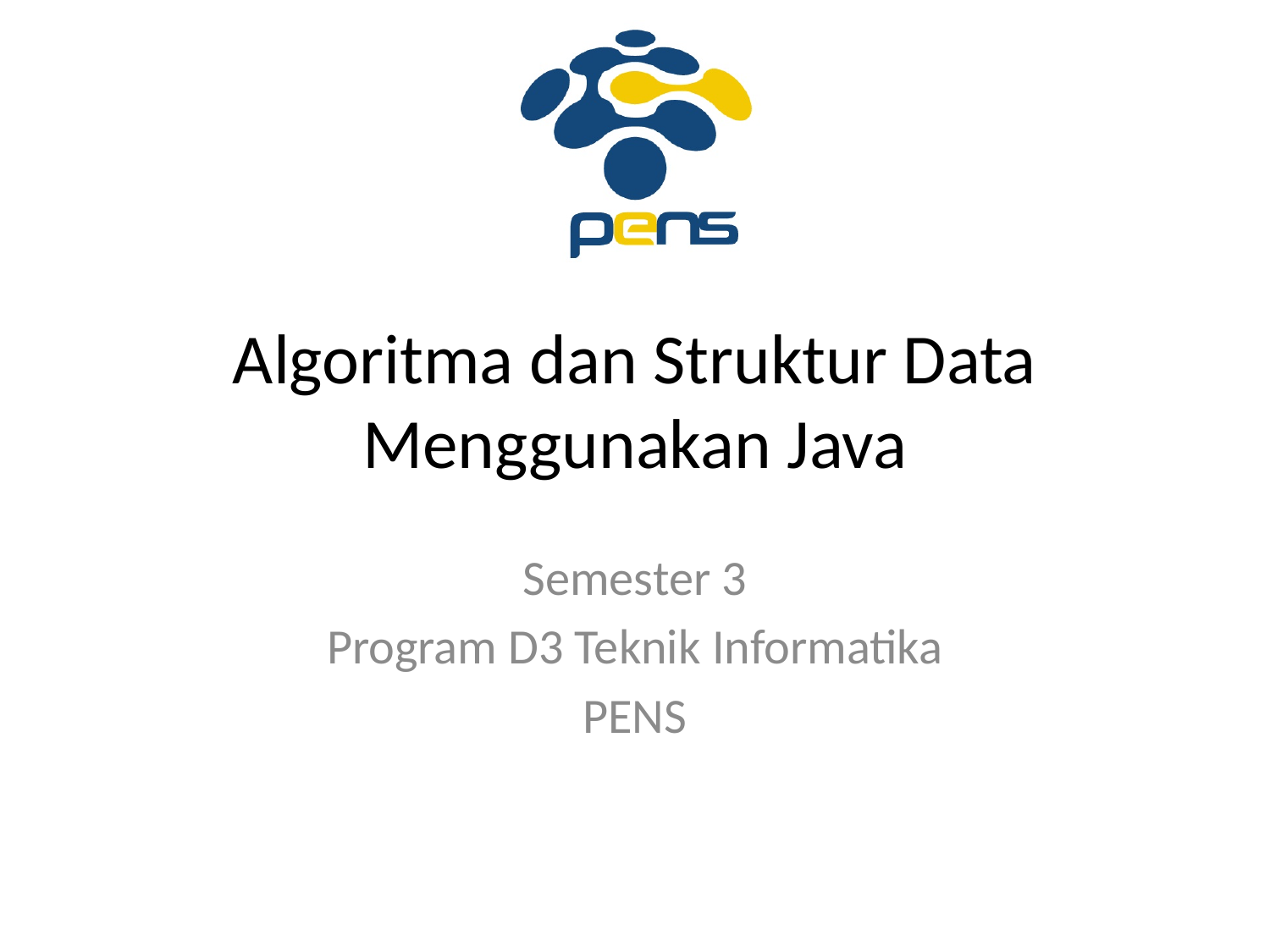

# Algoritma dan Struktur Data Menggunakan Java
Semester 3
Program D3 Teknik Informatika
PENS